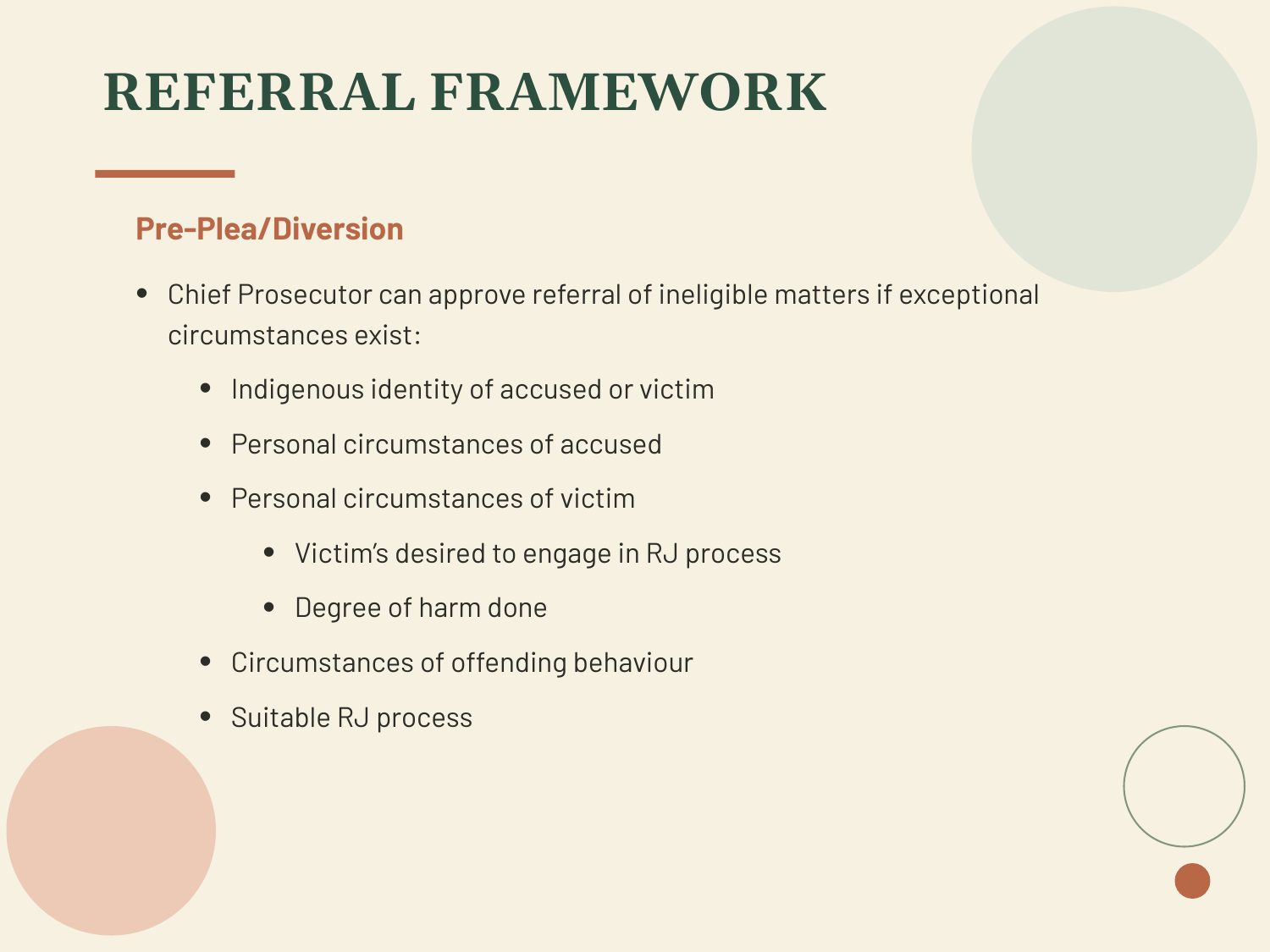

# REFERRAL FRAMEWORK

Pre-Plea/Diversion
Chief Prosecutor can approve referral of ineligible matters if exceptional circumstances exist:
Indigenous identity of accused or victim
Personal circumstances of accused
Personal circumstances of victim
Victim’s desired to engage in RJ process
Degree of harm done
Circumstances of offending behaviour
Suitable RJ process